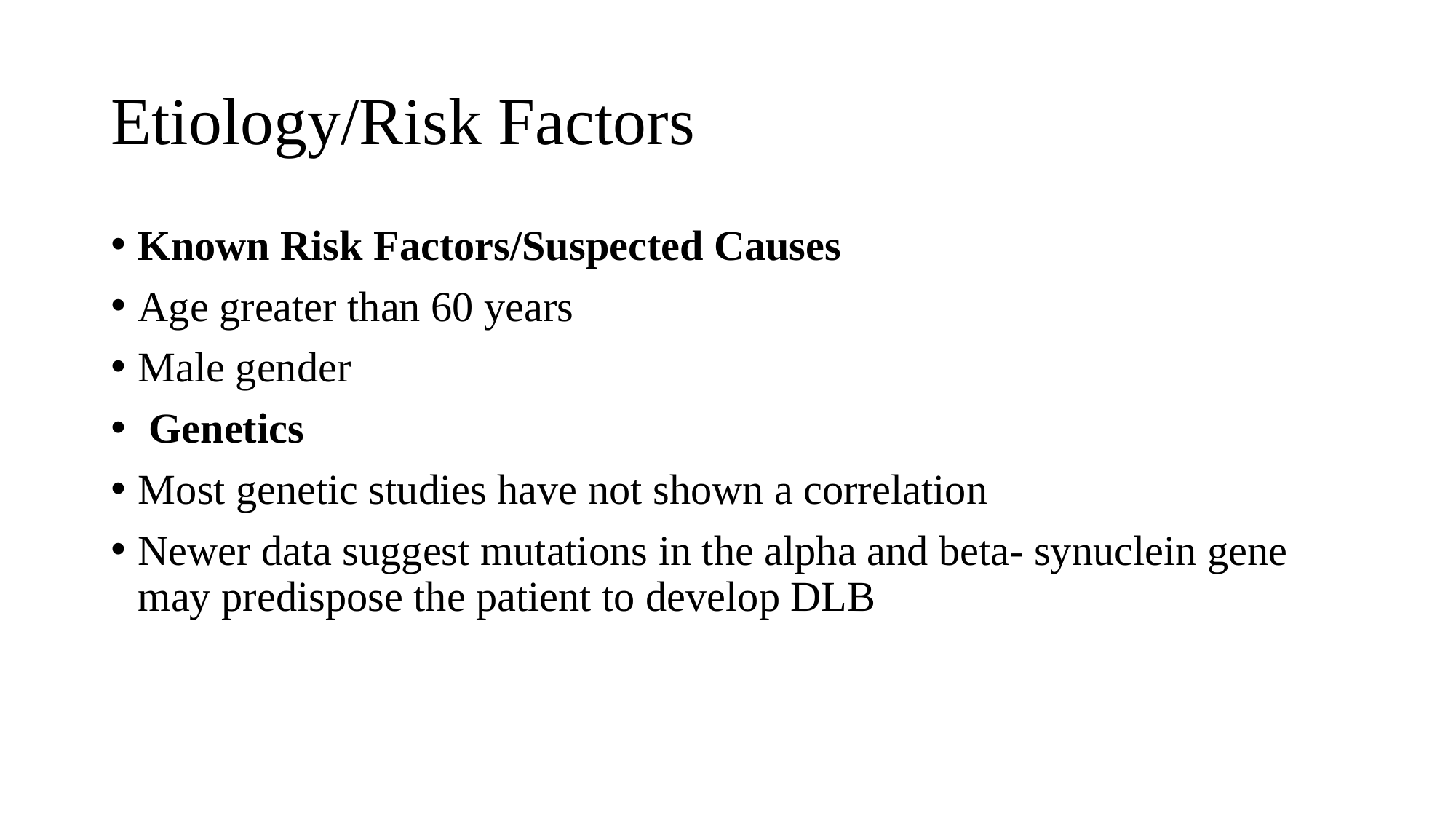

# Etiology/Risk Factors
Known Risk Factors/Suspected Causes
Age greater than 60 years
Male gender
 Genetics
Most genetic studies have not shown a correlation
Newer data suggest mutations in the alpha and beta- synuclein gene may predispose the patient to develop DLB